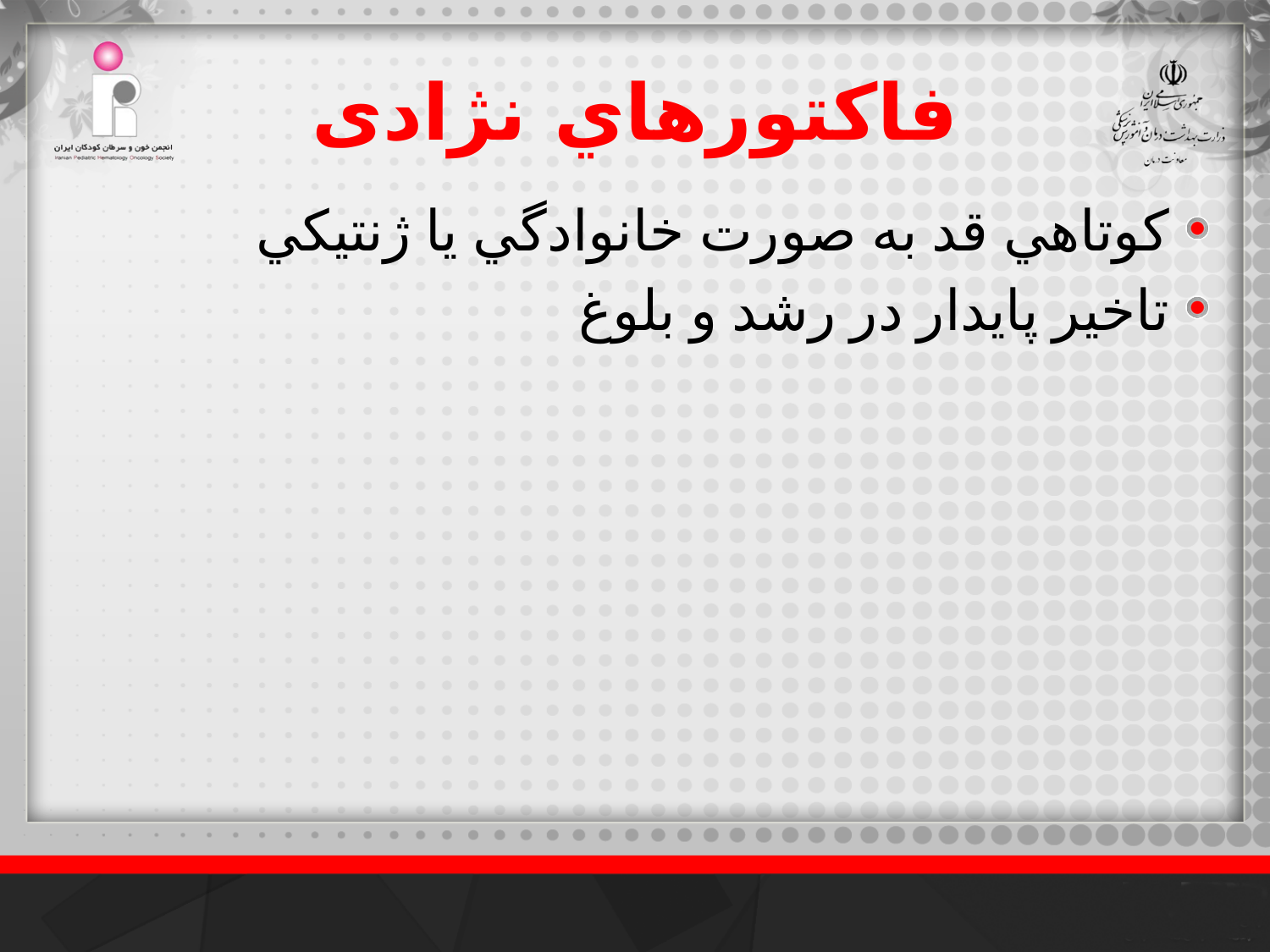

# فاكتورهاي نژادی
كوتاهي قد به صورت خانوادگي يا ژنتيكي
تاخير پايدار در رشد و بلوغ